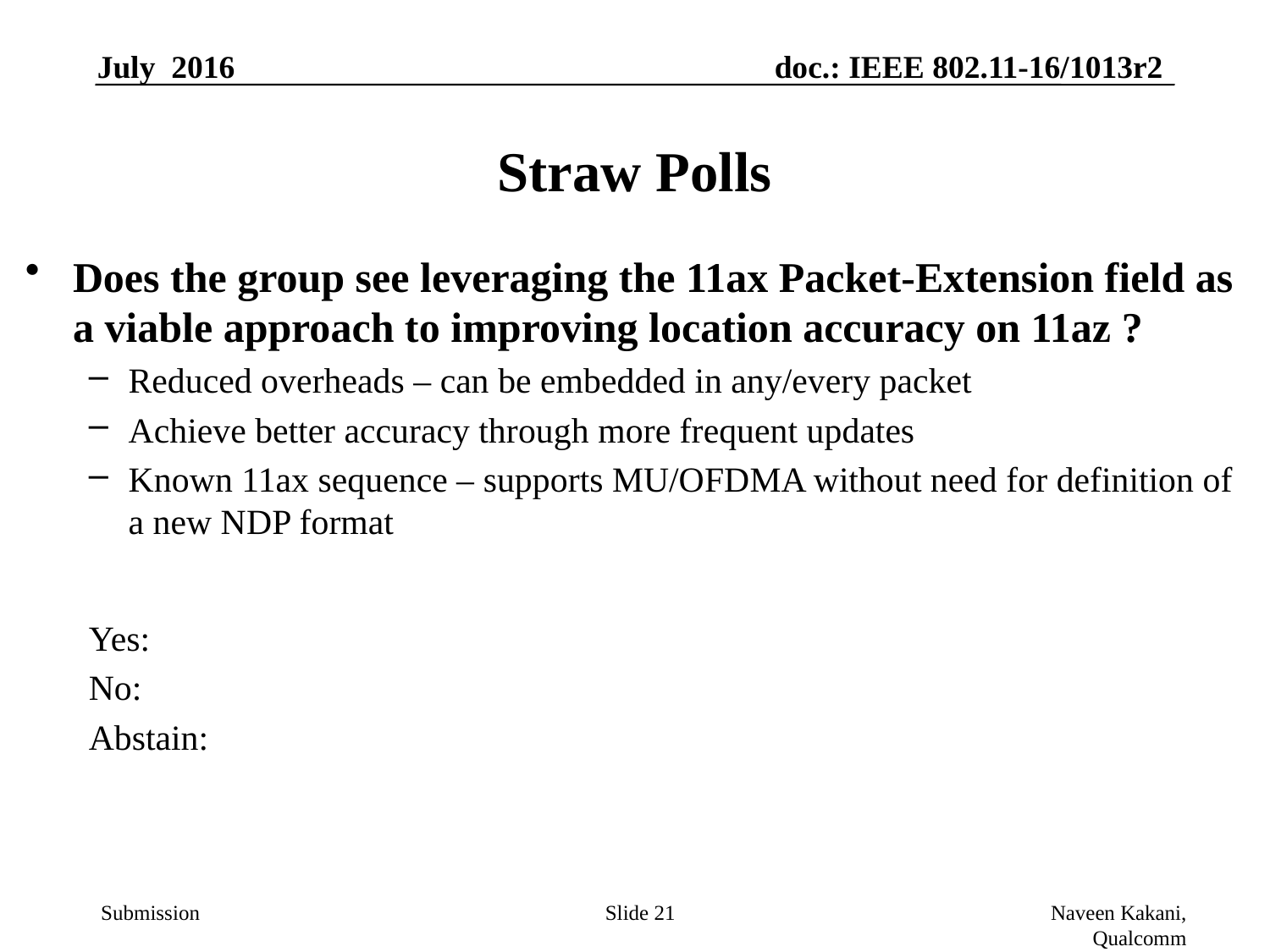

# Straw Polls
Does the group see leveraging the 11ax Packet-Extension field as a viable approach to improving location accuracy on 11az ?
Reduced overheads – can be embedded in any/every packet
Achieve better accuracy through more frequent updates
Known 11ax sequence – supports MU/OFDMA without need for definition of a new NDP format

Yes:
No:
Abstain:
Slide 21
Naveen Kakani, Qualcomm